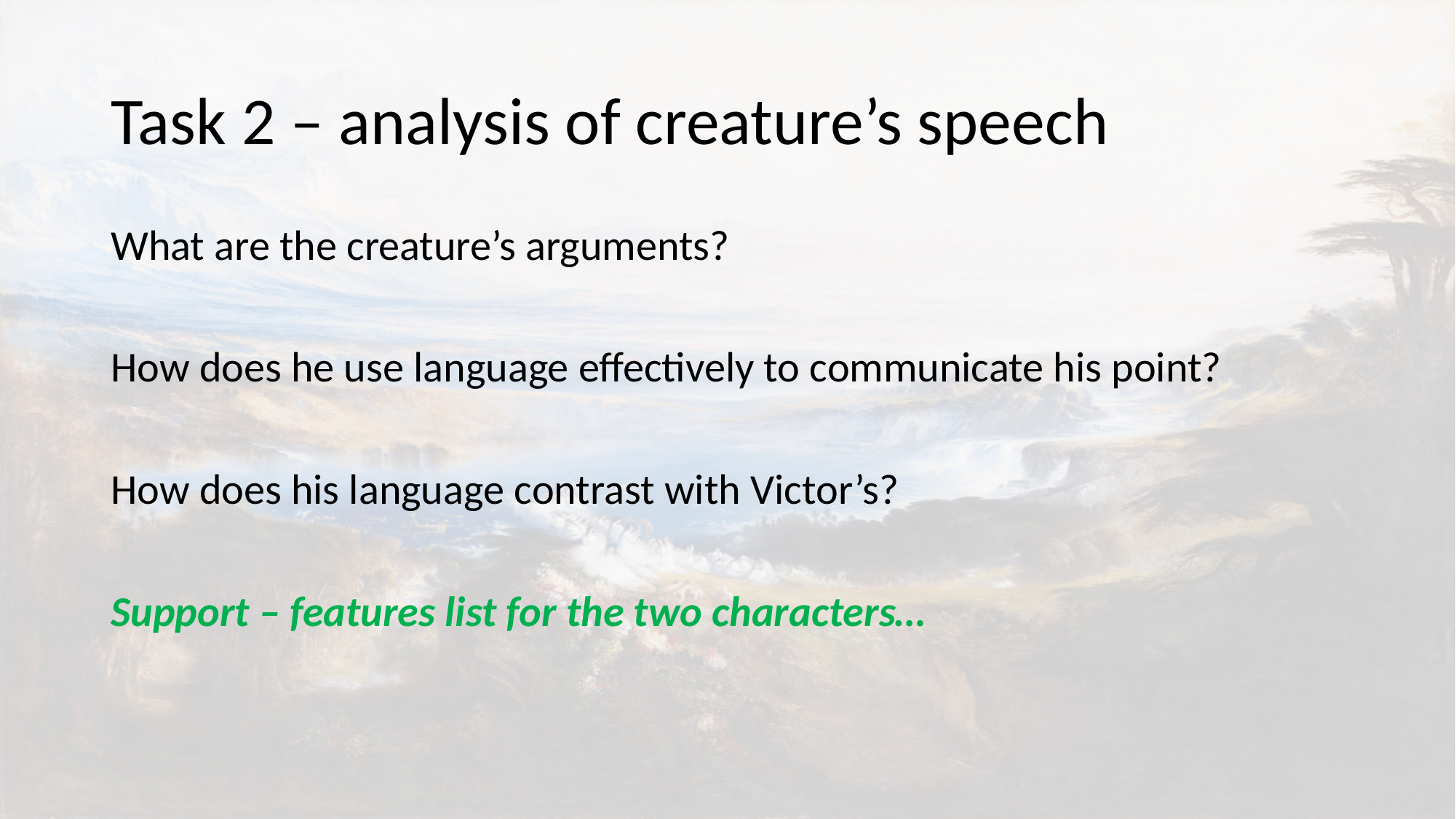

# Task 2 – analysis of creature’s speech
What are the creature’s arguments?

How does he use language effectively to communicate his point?

How does his language contrast with Victor’s?

Support – features list for the two characters…